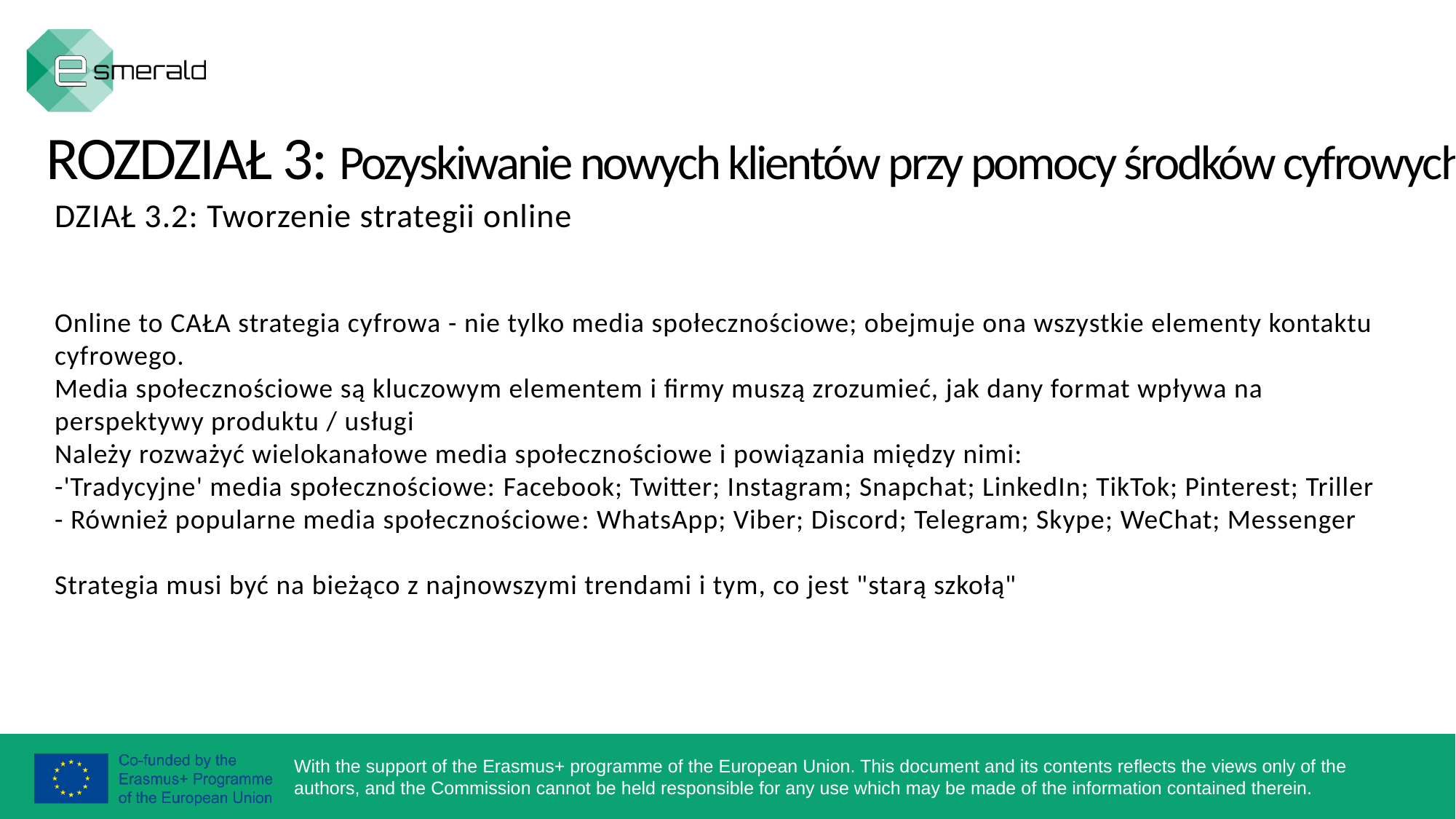

ROZDZIAŁ 3: Pozyskiwanie nowych klientów przy pomocy środków cyfrowych
DZIAŁ 3.2: Tworzenie strategii online
Online to CAŁA strategia cyfrowa - nie tylko media społecznościowe; obejmuje ona wszystkie elementy kontaktu cyfrowego.
Media społecznościowe są kluczowym elementem i firmy muszą zrozumieć, jak dany format wpływa na perspektywy produktu / usługi
Należy rozważyć wielokanałowe media społecznościowe i powiązania między nimi:
-'Tradycyjne' media społecznościowe: Facebook; Twitter; Instagram; Snapchat; LinkedIn; TikTok; Pinterest; Triller
- Również popularne media społecznościowe: WhatsApp; Viber; Discord; Telegram; Skype; WeChat; Messenger

Strategia musi być na bieżąco z najnowszymi trendami i tym, co jest "starą szkołą"